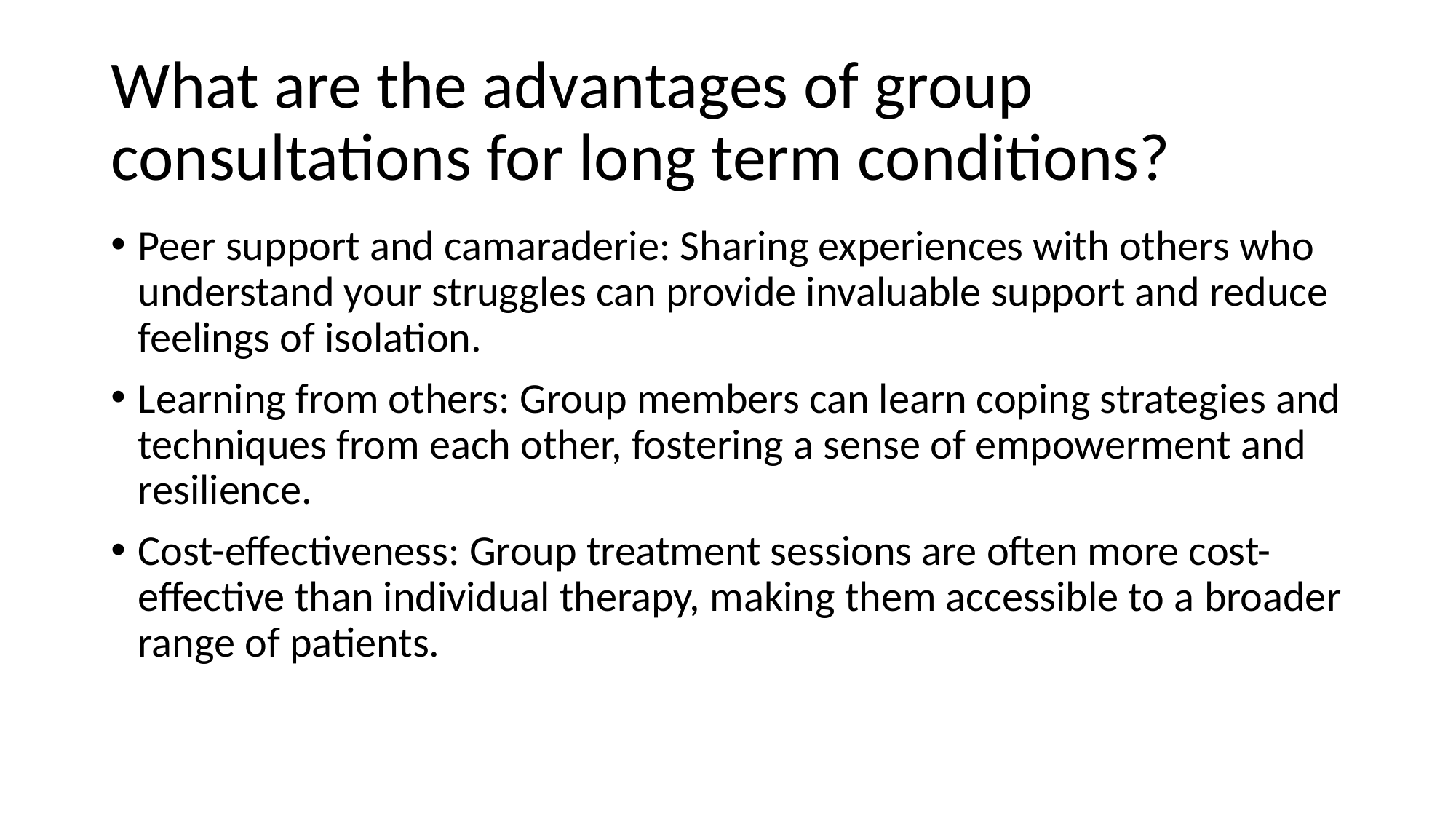

# What are the advantages of group consultations for long term conditions?
Peer support and camaraderie: Sharing experiences with others who understand your struggles can provide invaluable support and reduce feelings of isolation.
Learning from others: Group members can learn coping strategies and techniques from each other, fostering a sense of empowerment and resilience.
Cost-effectiveness: Group treatment sessions are often more cost-effective than individual therapy, making them accessible to a broader range of patients.